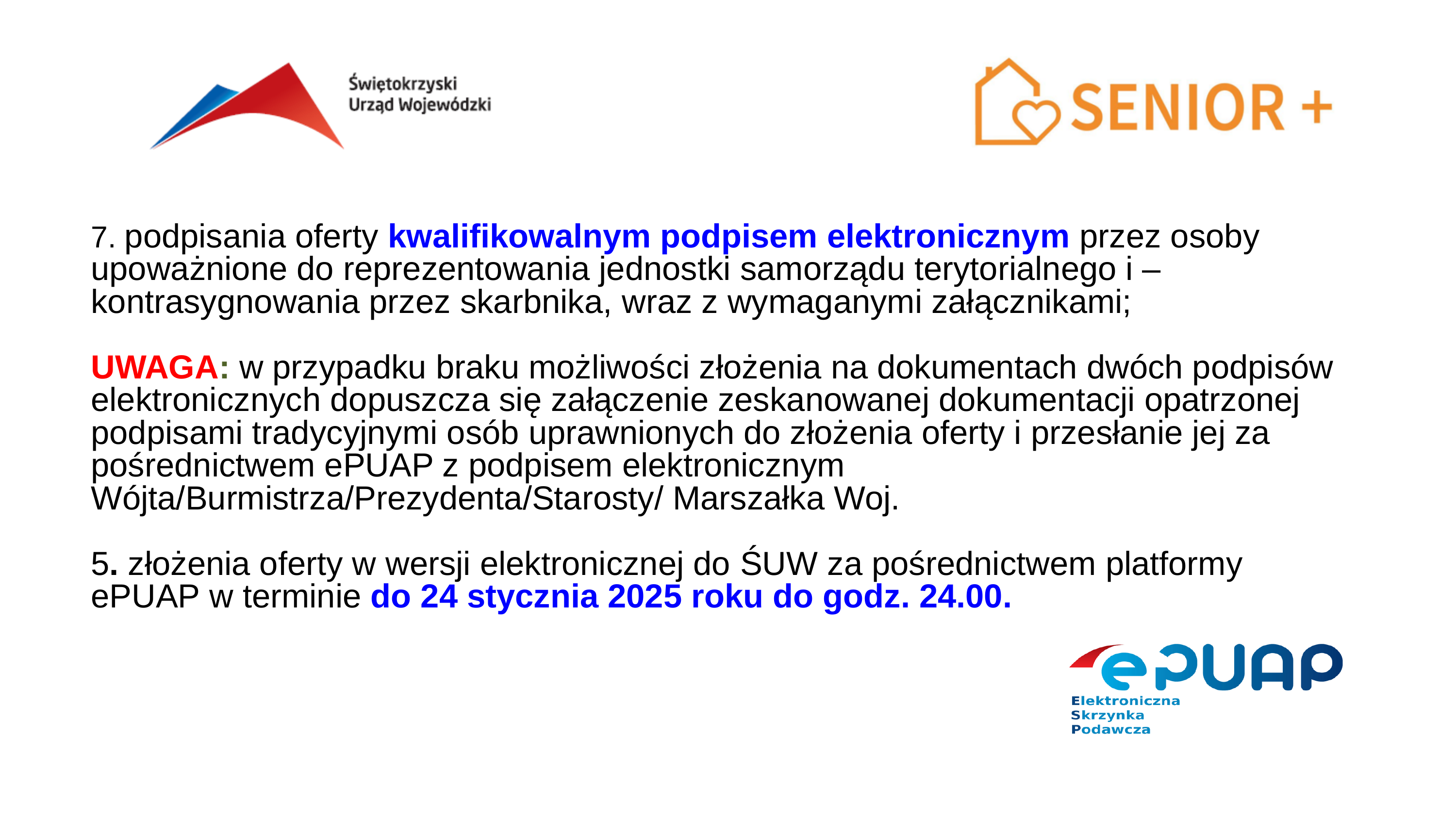

7. podpisania oferty kwalifikowalnym podpisem elektronicznym przez osoby upoważnione do reprezentowania jednostki samorządu terytorialnego i – kontrasygnowania przez skarbnika, wraz z wymaganymi załącznikami;

UWAGA: w przypadku braku możliwości złożenia na dokumentach dwóch podpisów elektronicznych dopuszcza się załączenie zeskanowanej dokumentacji opatrzonej podpisami tradycyjnymi osób uprawnionych do złożenia oferty i przesłanie jej za pośrednictwem ePUAP z podpisem elektronicznym Wójta/Burmistrza/Prezydenta/Starosty/ Marszałka Woj.

5. złożenia oferty w wersji elektronicznej do ŚUW za pośrednictwem platformy ePUAP w terminie do 24 stycznia 2025 roku do godz. 24.00.